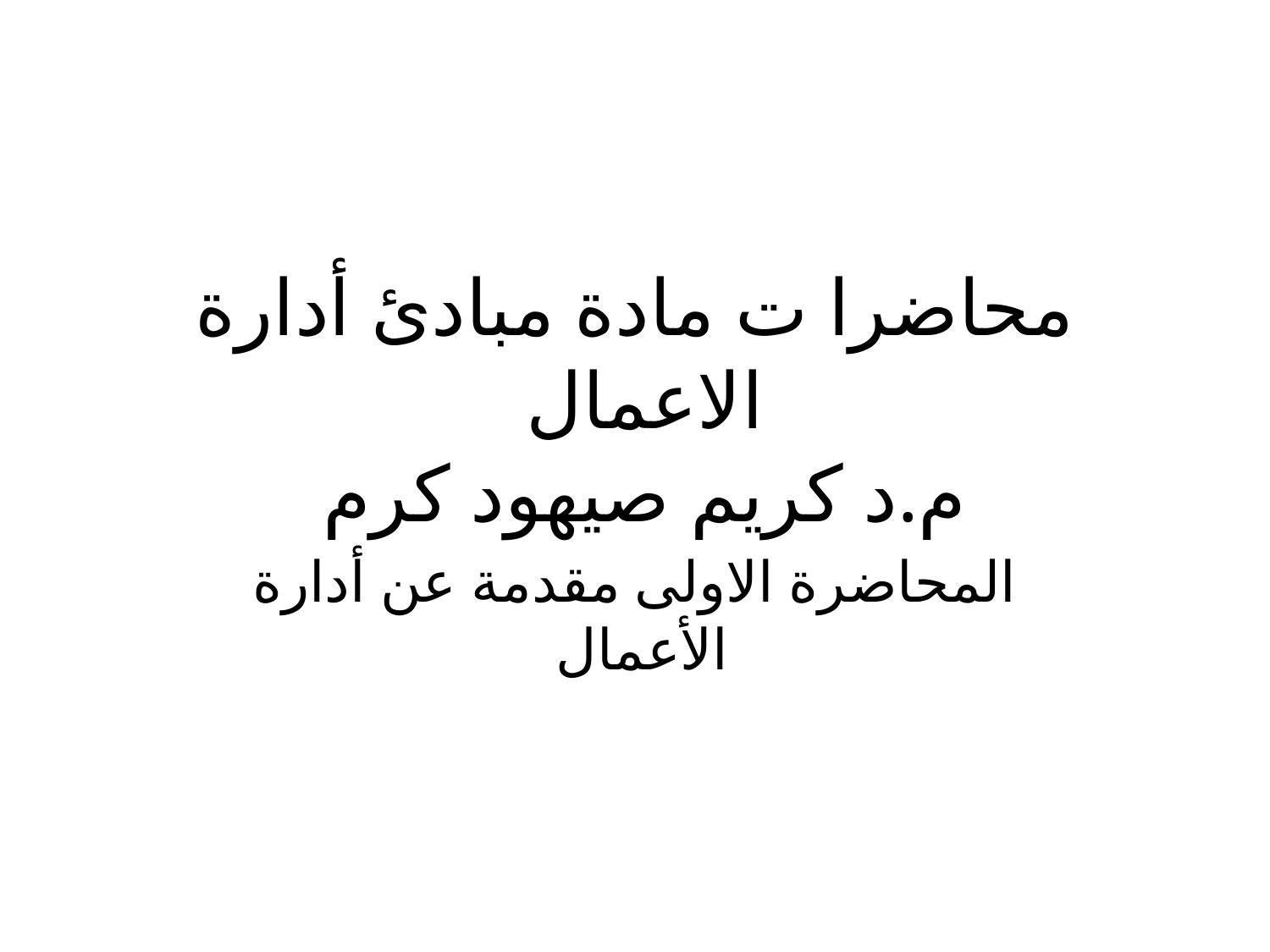

# محاضرا ت مادة مبادئ أدارة الاعمال م.د كريم صيهود كرم
المحاضرة الاولى مقدمة عن أدارة الأعمال